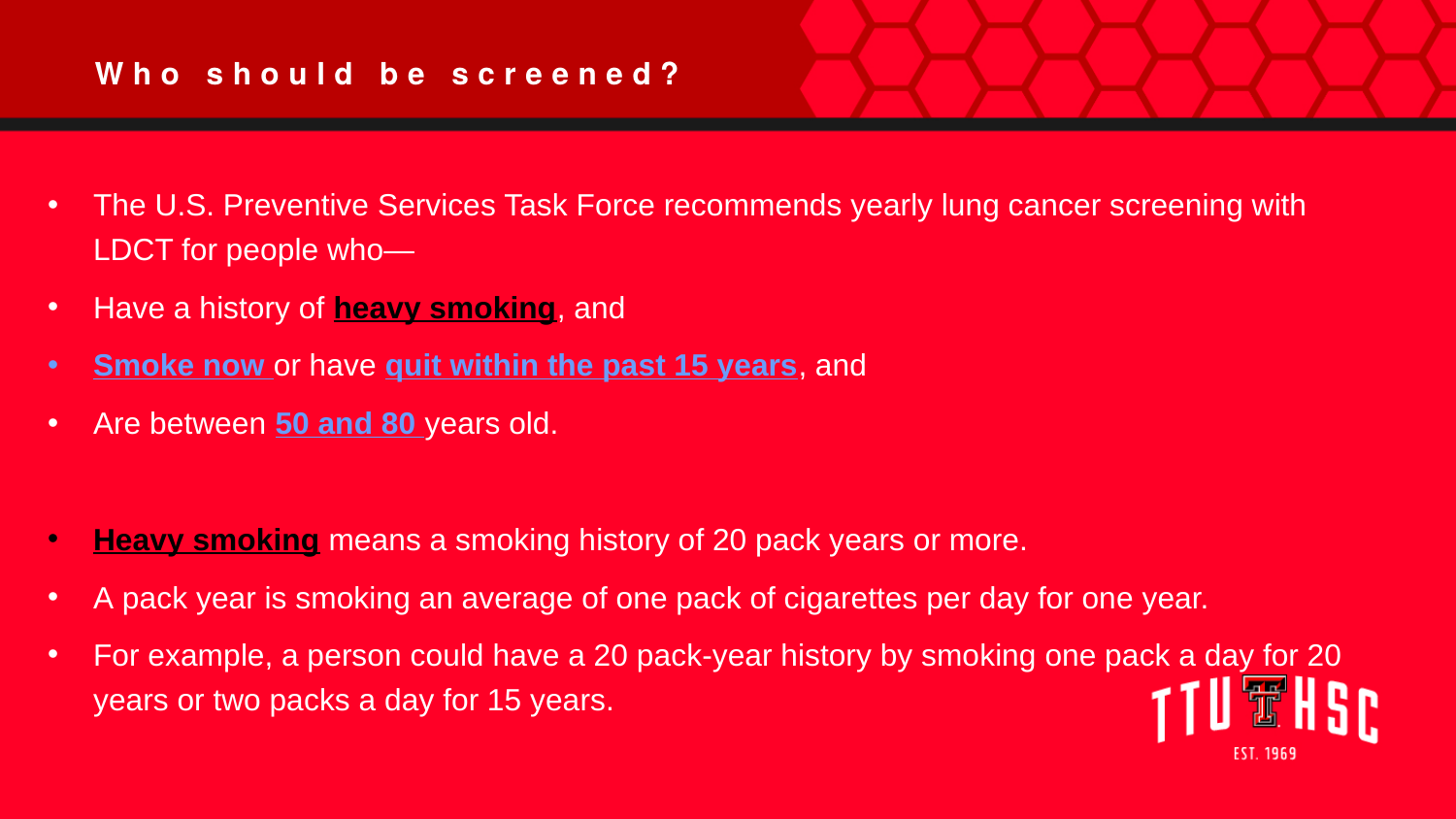

Who should be screened?
The U.S. Preventive Services Task Force recommends yearly lung cancer screening with LDCT for people who—
Have a history of heavy smoking, and
Smoke now or have quit within the past 15 years, and
Are between 50 and 80 years old.

Heavy smoking means a smoking history of 20 pack years or more.
A pack year is smoking an average of one pack of cigarettes per day for one year.
For example, a person could have a 20 pack-year history by smoking one pack a day for 20 years or two packs a day for 15 years.